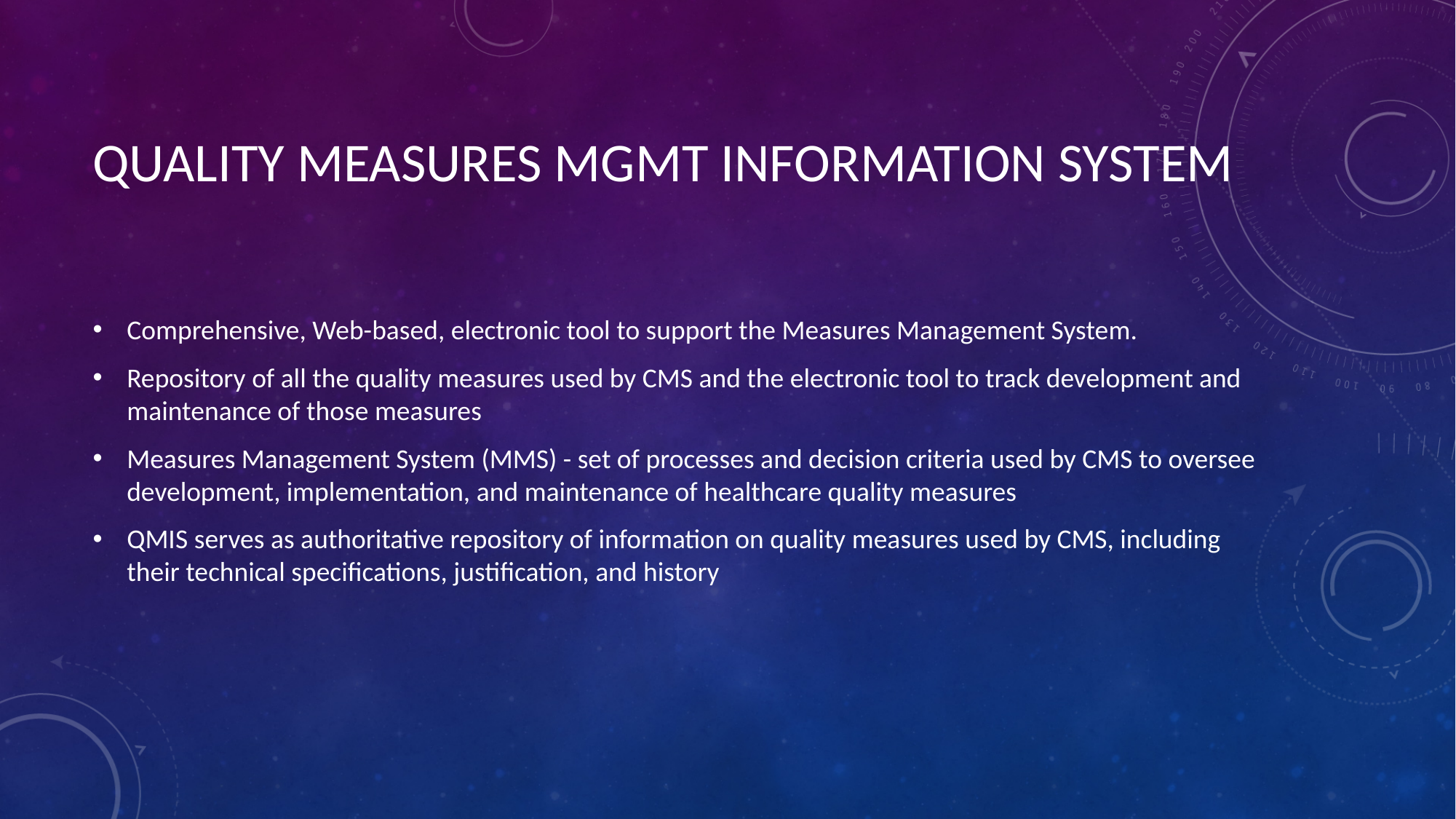

# Quality Measures Mgmt Information System
Comprehensive, Web-based, electronic tool to support the Measures Management System.
Repository of all the quality measures used by CMS and the electronic tool to track development and maintenance of those measures
Measures Management System (MMS) - set of processes and decision criteria used by CMS to oversee development, implementation, and maintenance of healthcare quality measures
QMIS serves as authoritative repository of information on quality measures used by CMS, including their technical specifications, justification, and history